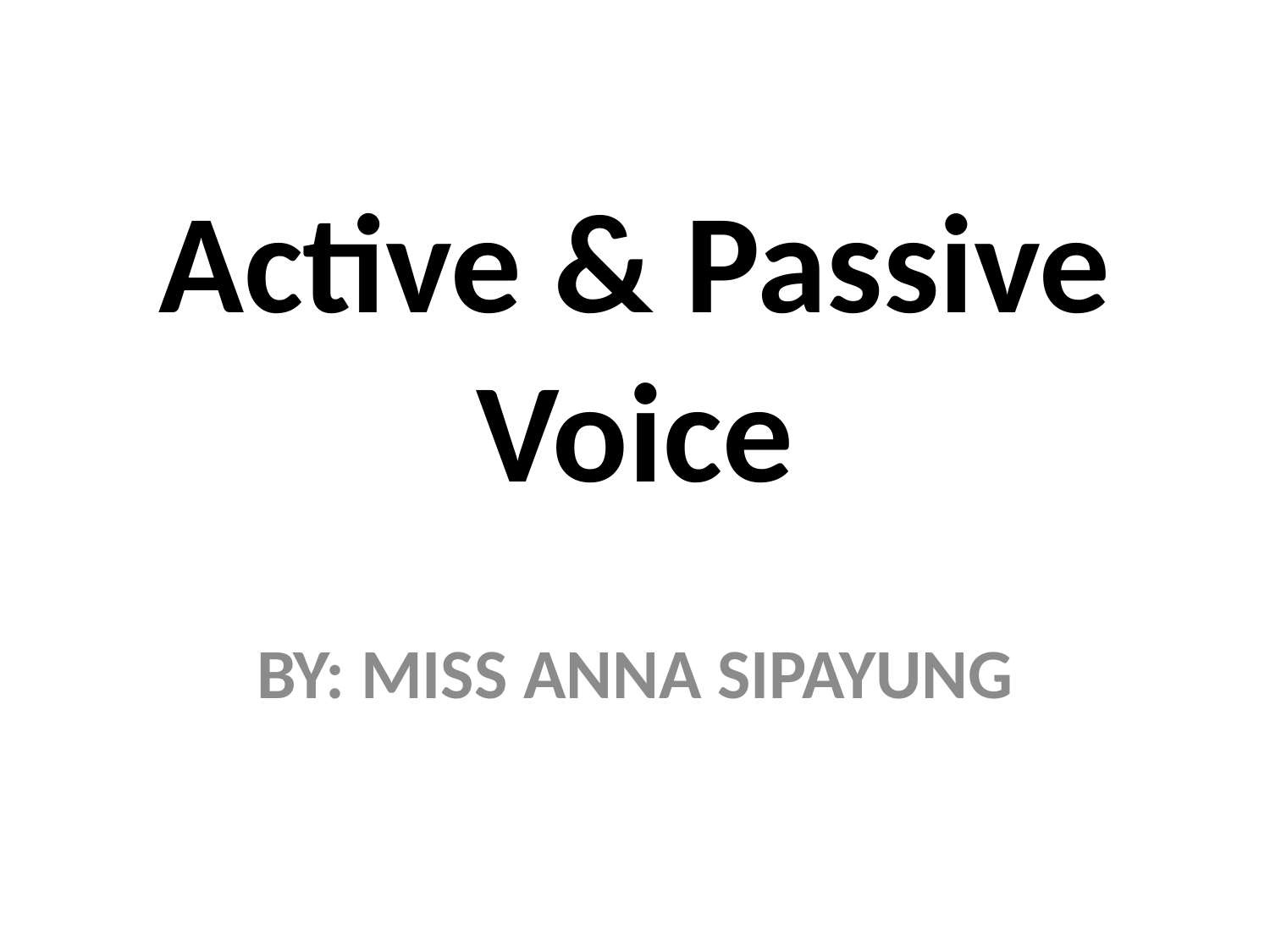

# Active & Passive Voice

BY: MISS ANNA SIPAYUNG